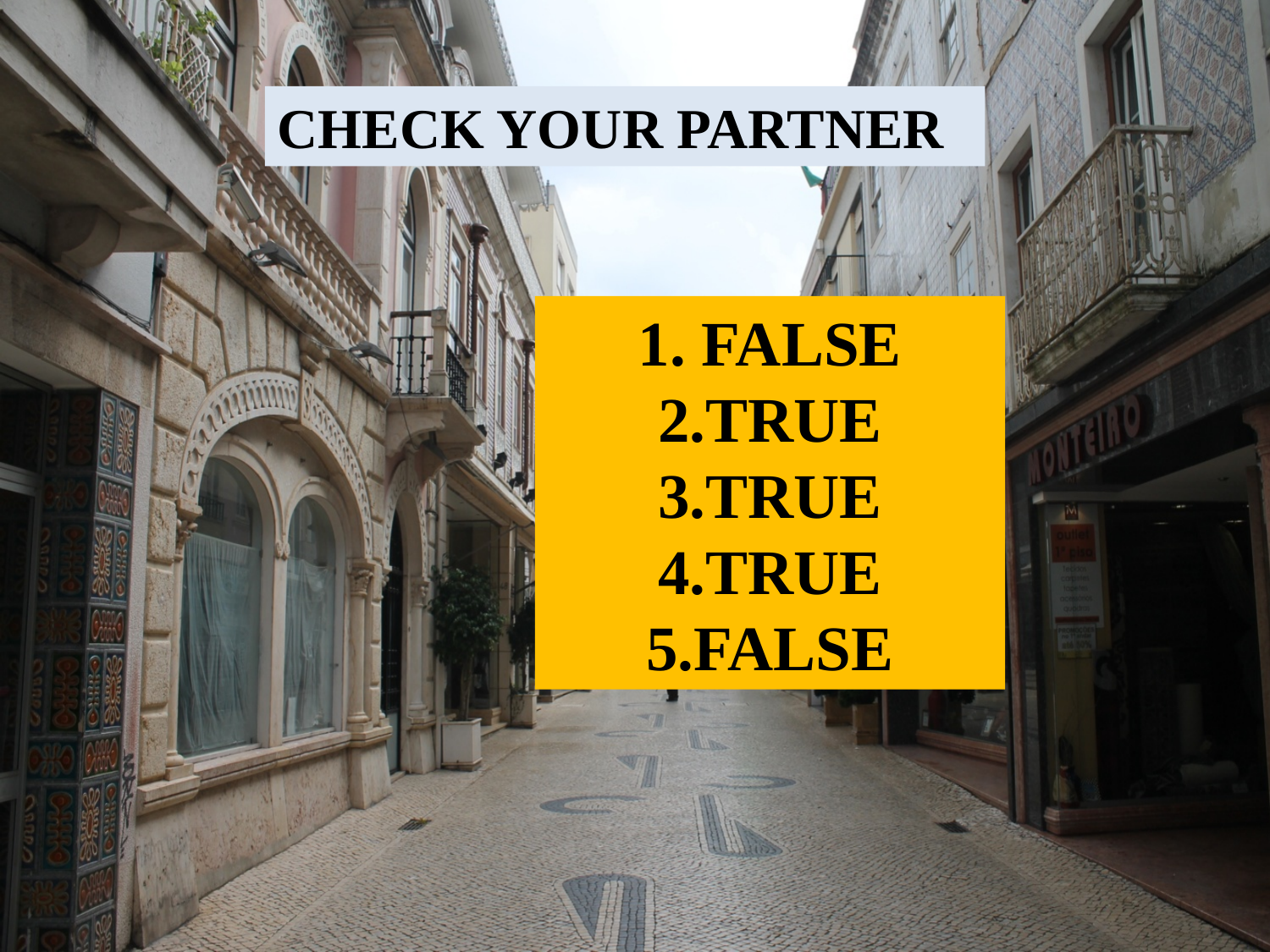

CHECK YOUR PARTNER
1. FALSE
2.TRUE
3.TRUE
4.TRUE
5.FALSE